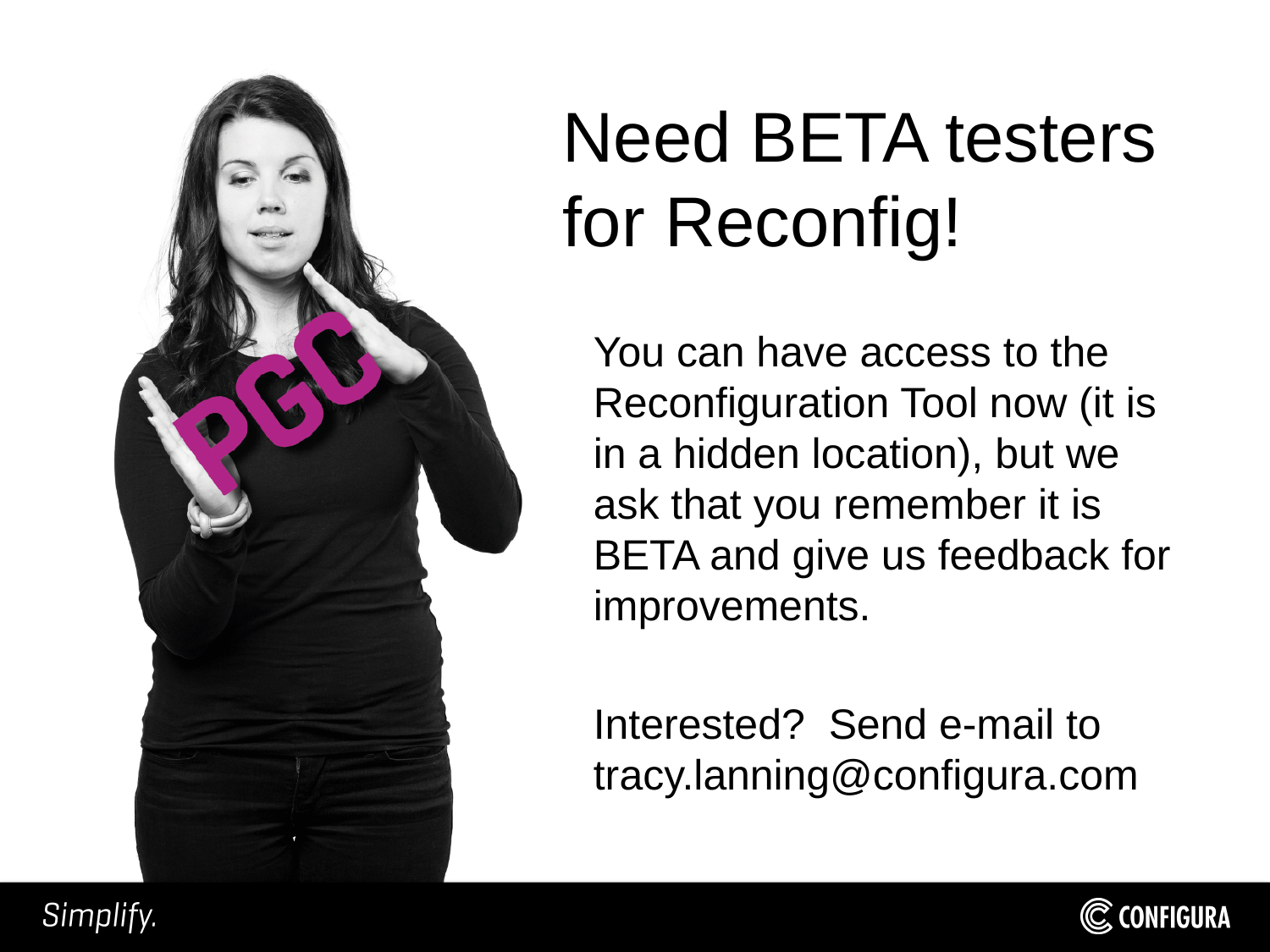

# Need BETA testers for Reconfig!
You can have access to the Reconfiguration Tool now (it is in a hidden location), but we ask that you remember it is BETA and give us feedback for improvements.

Interested?  Send e-mail to tracy.lanning@configura.com